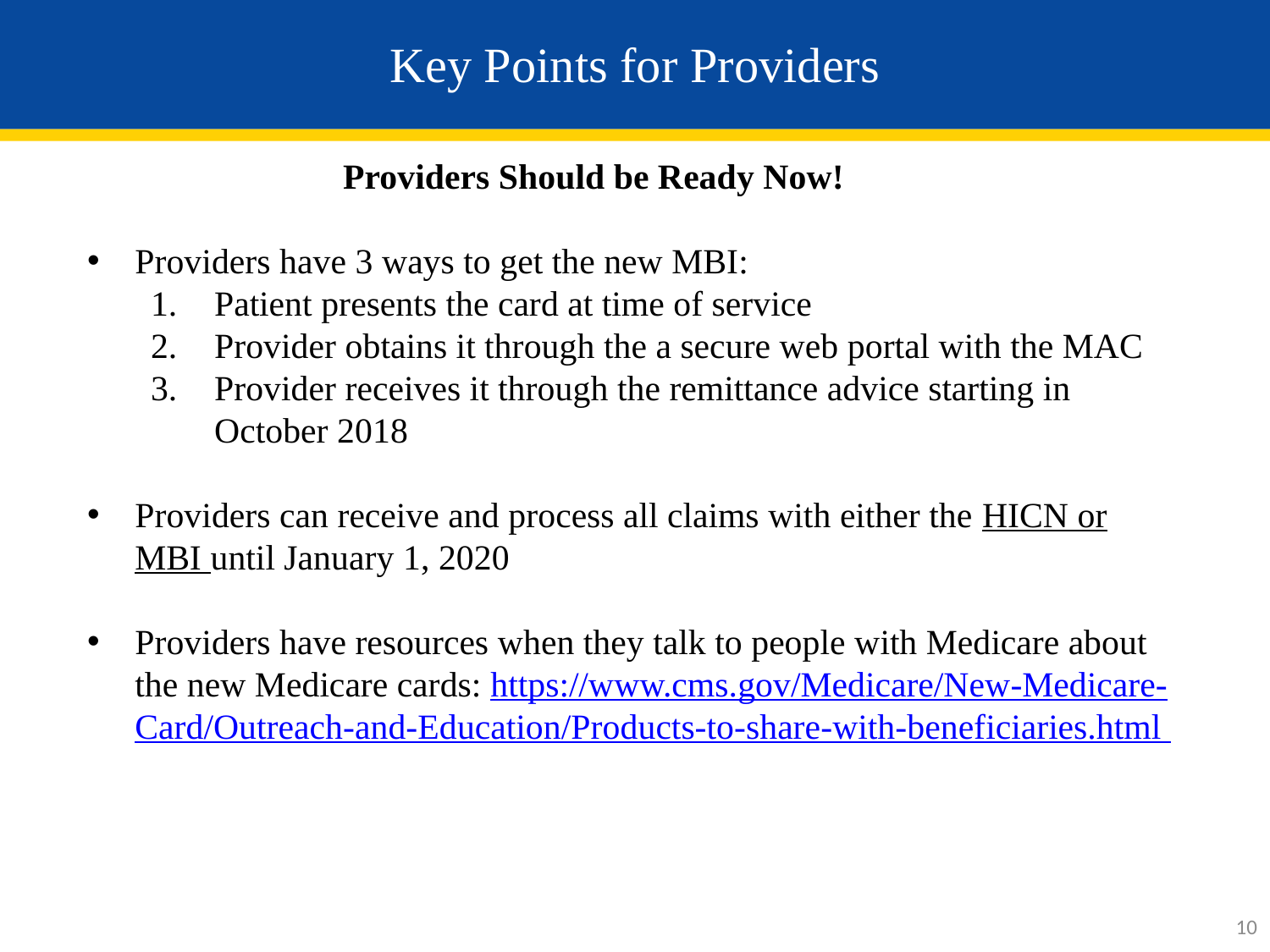

# Key Points for Providers
				Providers Should be Ready Now!

Providers have 3 ways to get the new MBI:
Patient presents the card at time of service
Provider obtains it through the a secure web portal with the MAC
Provider receives it through the remittance advice starting in October 2018

Providers can receive and process all claims with either the HICN or MBI until January 1, 2020

Providers have resources when they talk to people with Medicare about the new Medicare cards: https://www.cms.gov/Medicare/New-Medicare-Card/Outreach-and-Education/Products-to-share-with-beneficiaries.html

10